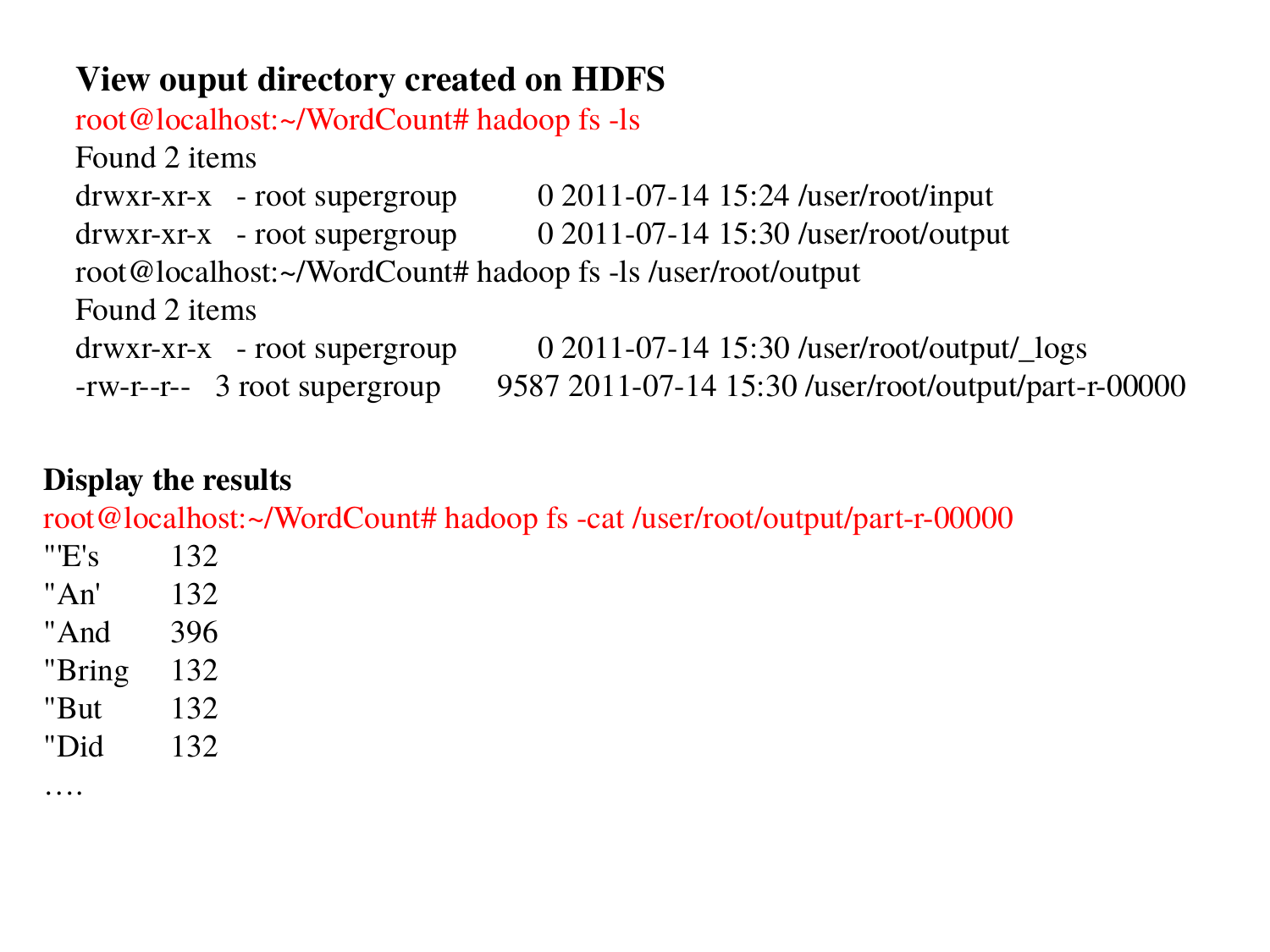

View ouput directory created on HDFS
root@localhost:~/WordCount# hadoop fs -ls
Found 2 items
drwxr-xr-x   - root supergroup          0 2011-07-14 15:24 /user/root/input
drwxr-xr-x   - root supergroup          0 2011-07-14 15:30 /user/root/output
root@localhost:~/WordCount# hadoop fs -ls /user/root/output
Found 2 items
drwxr-xr-x   - root supergroup          0 2011-07-14 15:30 /user/root/output/_logs
-rw-r--r--   3 root supergroup       9587 2011-07-14 15:30 /user/root/output/part-r-00000
Display the results
root@localhost:~/WordCount# hadoop fs -cat /user/root/output/part-r-00000
"'E's	132
"An'	132
"And	396
"Bring	132
"But	132
"Did	132
….